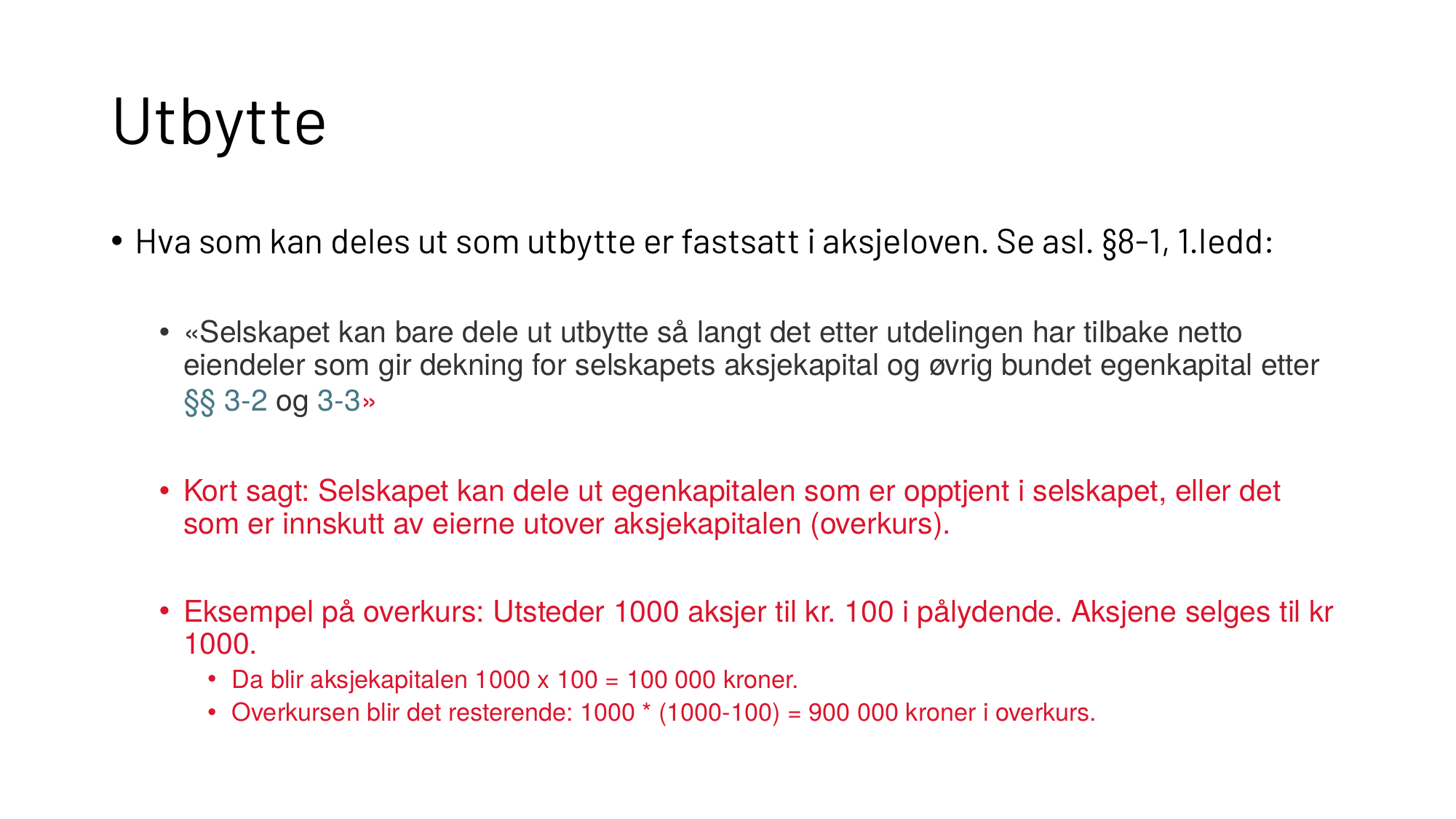

# Utbytte
Hva som kan deles ut som utbytte er fastsatt i aksjeloven. Se asl. §8-1, 1.ledd:

«Selskapet kan bare dele ut utbytte så langt det etter utdelingen har tilbake netto eiendeler som gir dekning for selskapets aksjekapital og øvrig bundet egenkapital etter §§ 3-2 og 3-3»

Kort sagt: Selskapet kan dele ut egenkapitalen som er opptjent i selskapet, eller det som er innskutt av eierne utover aksjekapitalen (overkurs).

Eksempel på overkurs: Utsteder 1000 aksjer til kr. 100 i pålydende. Aksjene selges til kr 1000.
Da blir aksjekapitalen 1000 x 100 = 100 000 kroner.
Overkursen blir det resterende: 1000 * (1000-100) = 900 000 kroner i overkurs.